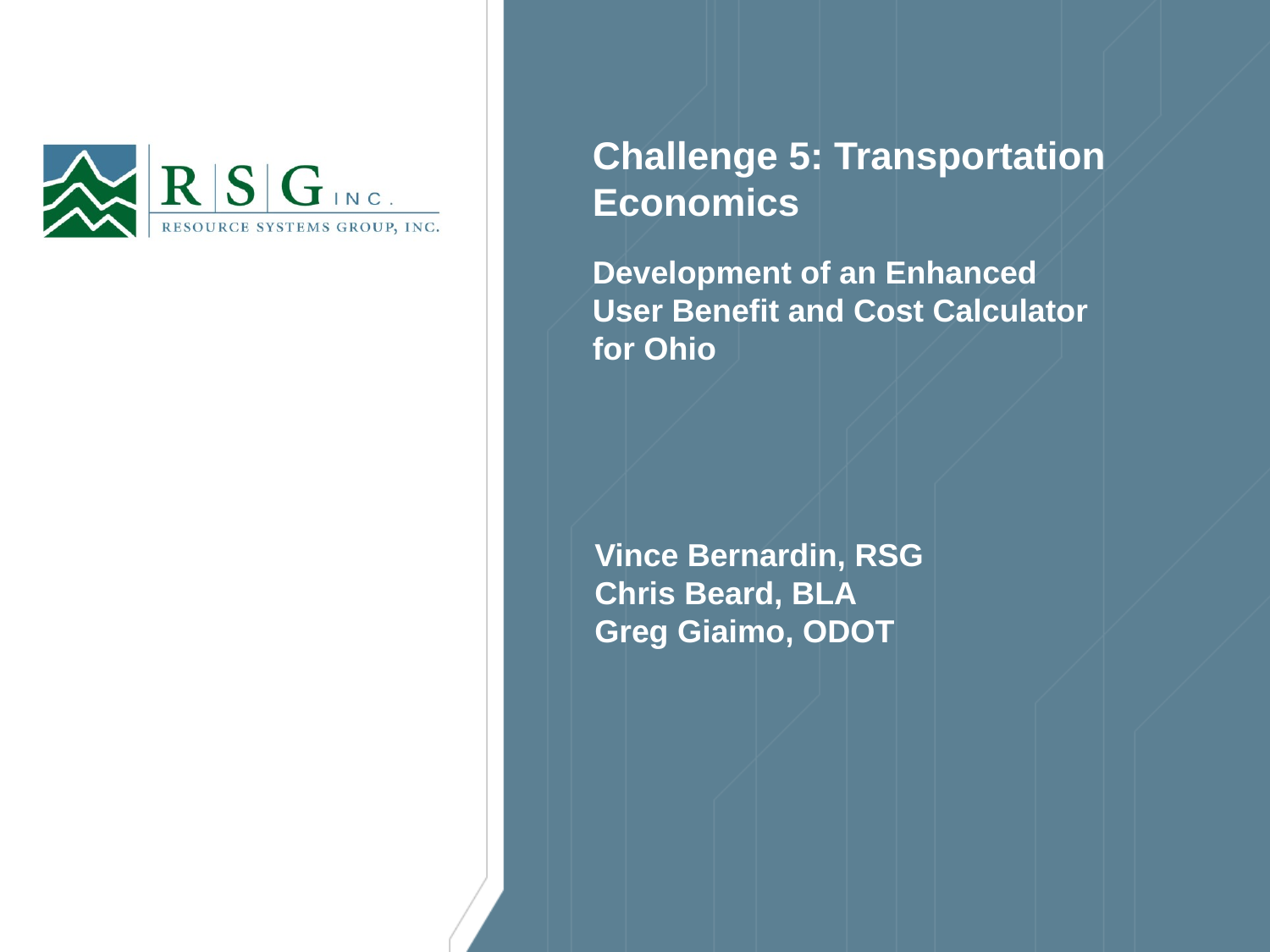

# Challenge 5: Transportation Economics
Development of an Enhanced User Benefit and Cost Calculator for Ohio
Vince Bernardin, RSG
Chris Beard, BLA
Greg Giaimo, ODOT